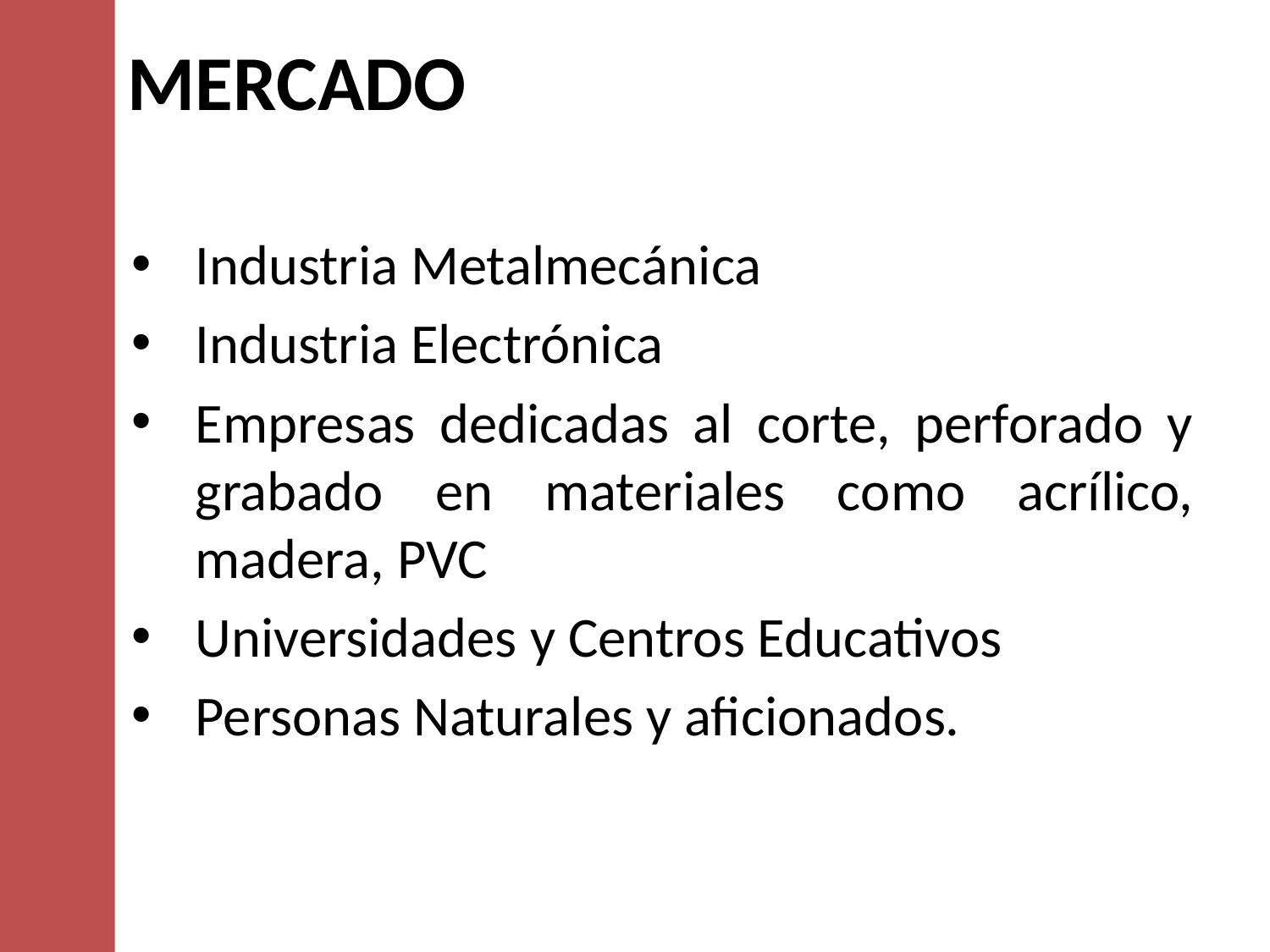

# MERCADO
Industria Metalmecánica
Industria Electrónica
Empresas dedicadas al corte, perforado y grabado en materiales como acrílico, madera, PVC
Universidades y Centros Educativos
Personas Naturales y aficionados.